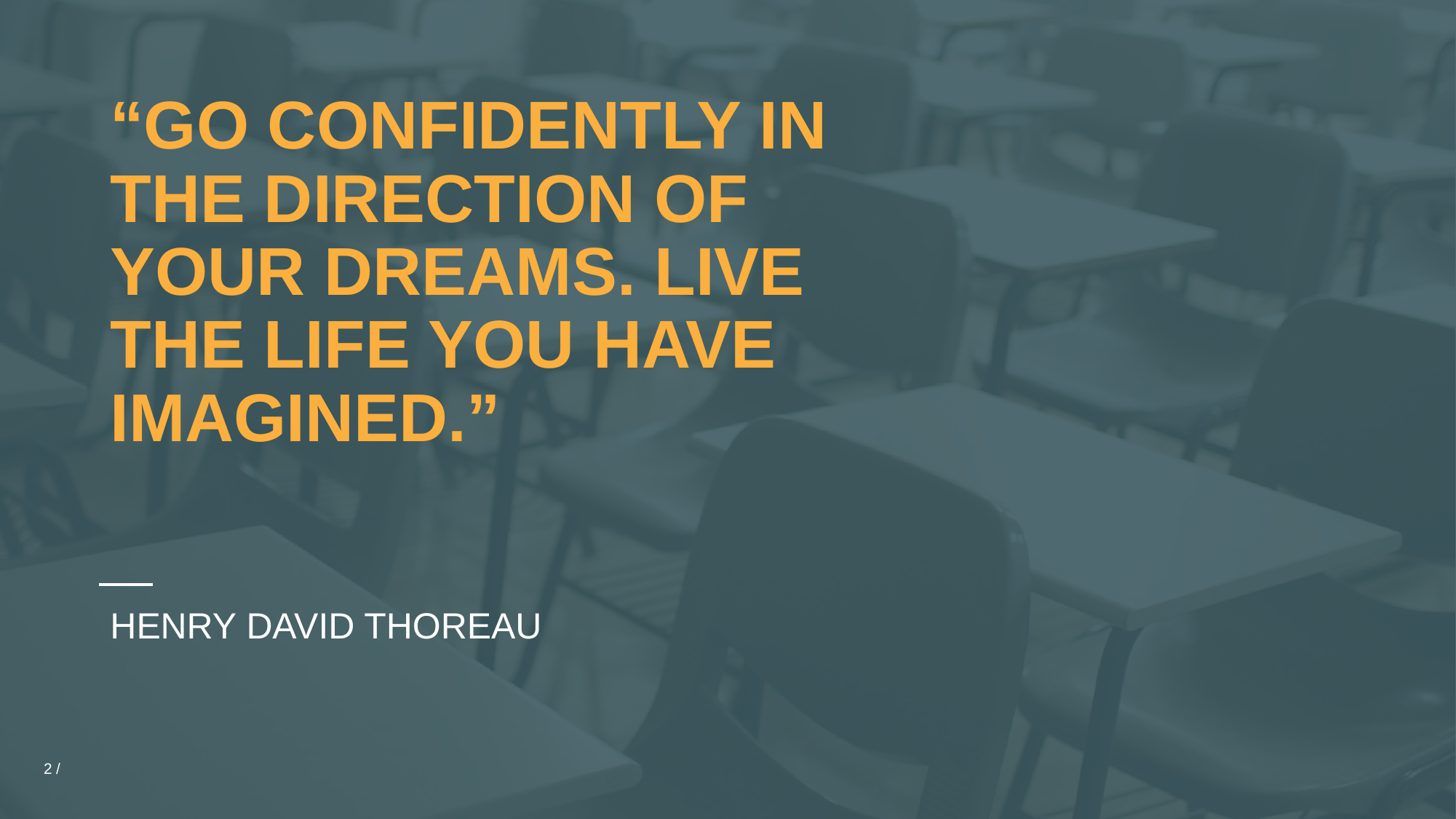

# “GO CONFIDENTLY IN THE DIRECTION OF YOUR DREAMS. LIVE THE LIFE YOU HAVE IMAGINED.”
HENRY DAVID THOREAU